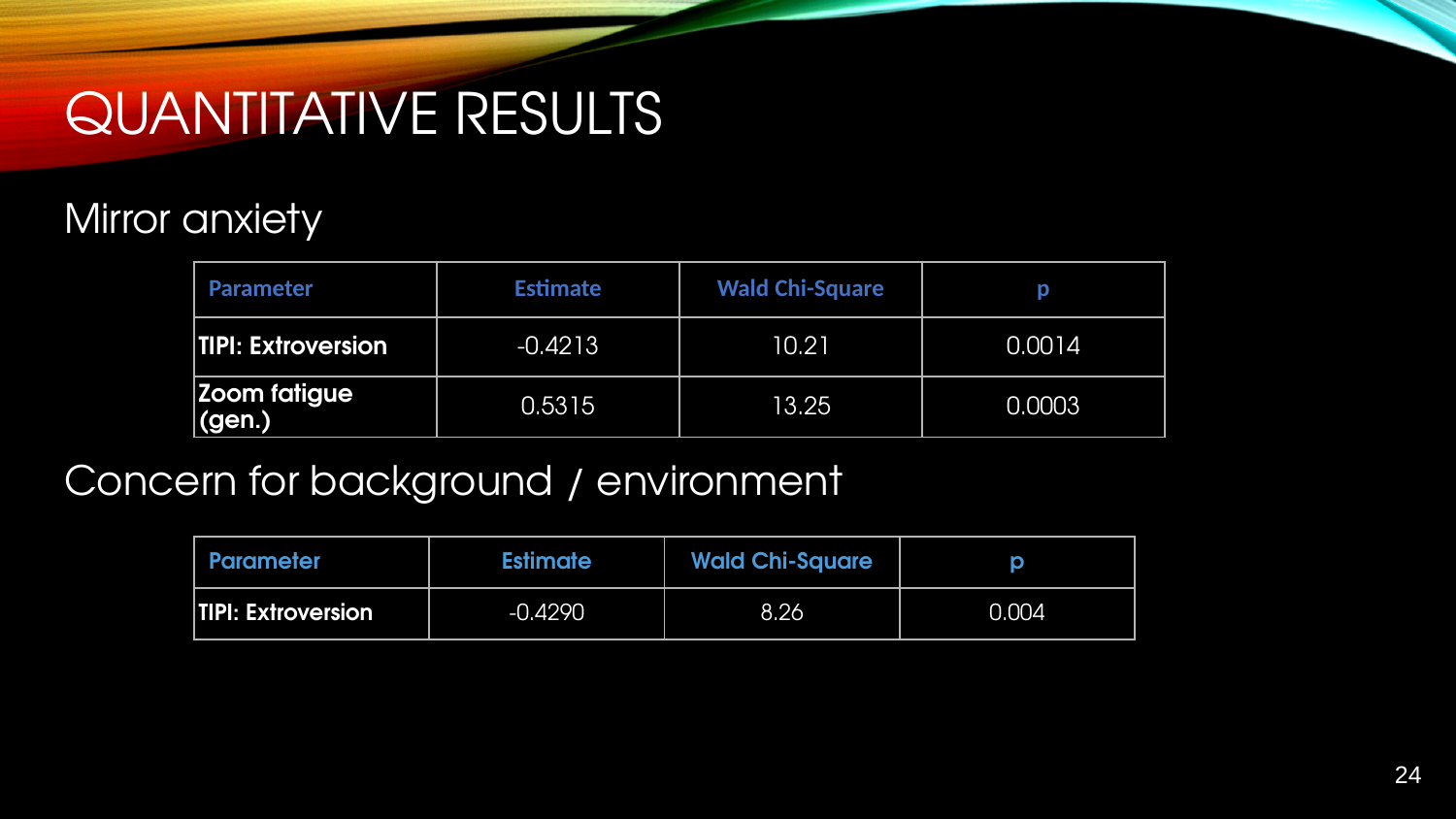

# Quantitative results
Mirror anxiety

Concern for background / environment

| Parameter | Estimate | Wald Chi-Square | p |
| --- | --- | --- | --- |
| TIPI: Extroversion | -0.4213 | 10.21 | 0.0014 |
| Zoom fatigue (gen.) | 0.5315 | 13.25 | 0.0003 |
| Parameter | Estimate | Wald Chi-Square | p |
| --- | --- | --- | --- |
| TIPI: Extroversion | -0.4290 | 8.26 | 0.004 |
24